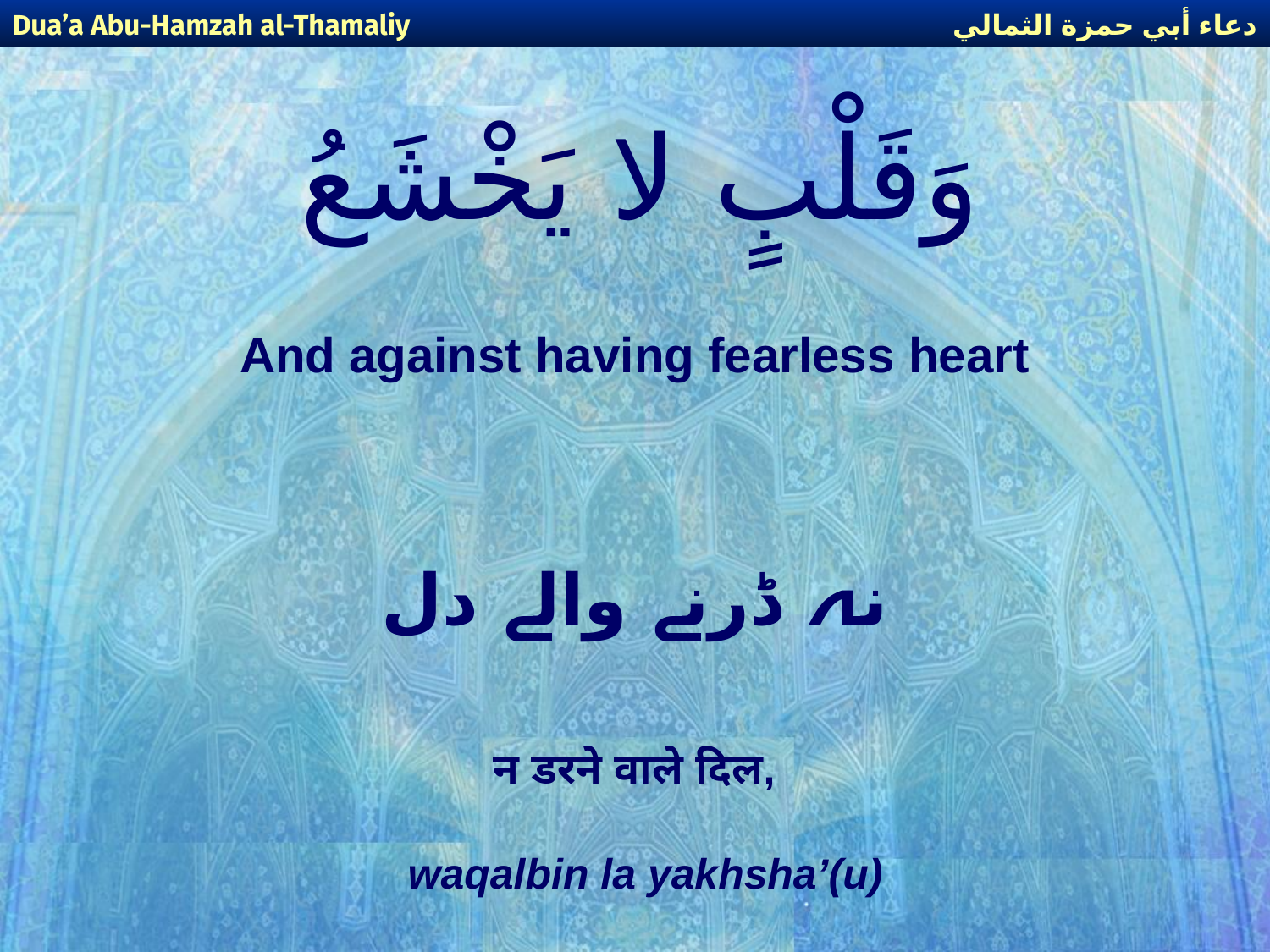

دعاء أبي حمزة الثمالي
Dua’a Abu-Hamzah al-Thamaliy
# وَقَلْبٍ لا يَخْشَعُ
And against having fearless heart
نہ ڈرنے والے دل
न डरने वाले दिल,
waqalbin la yakhsha’(u)